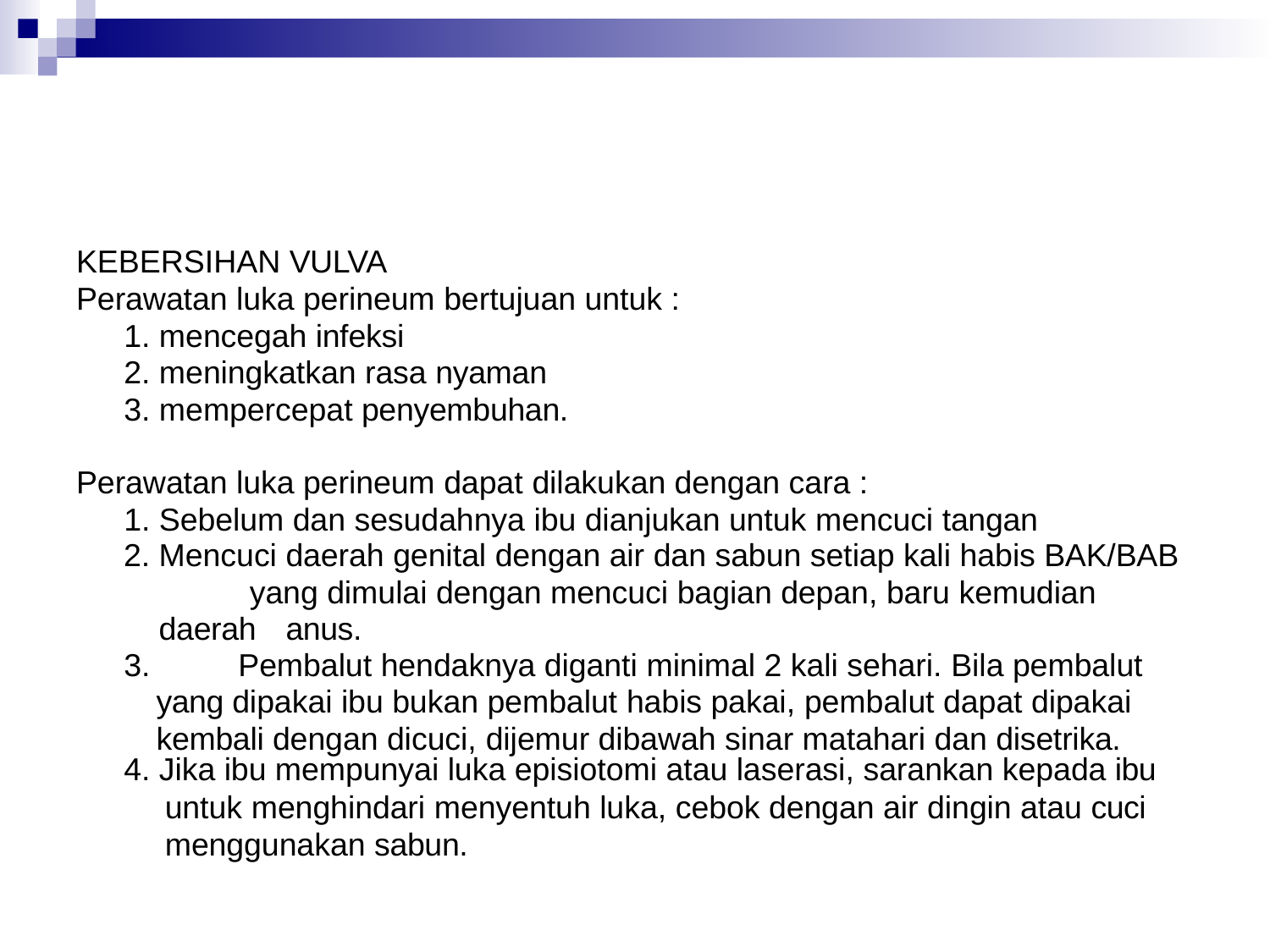

KEBERSIHAN VULVA
Perawatan luka perineum bertujuan untuk :
mencegah infeksi
meningkatkan rasa nyaman
mempercepat penyembuhan.
Perawatan luka perineum dapat dilakukan dengan cara :
Sebelum dan sesudahnya ibu dianjukan untuk mencuci tangan
Mencuci daerah genital dengan air dan sabun setiap kali habis BAK/BAB 	yang dimulai dengan mencuci bagian depan, baru kemudian daerah 	anus.
	Pembalut hendaknya diganti minimal 2 kali sehari. Bila pembalut yang dipakai ibu bukan pembalut habis pakai, pembalut dapat dipakai kembali dengan dicuci, dijemur dibawah sinar matahari dan disetrika.
Jika ibu mempunyai luka episiotomi atau laserasi, sarankan kepada ibu
untuk menghindari menyentuh luka, cebok dengan air dingin atau cuci menggunakan sabun.